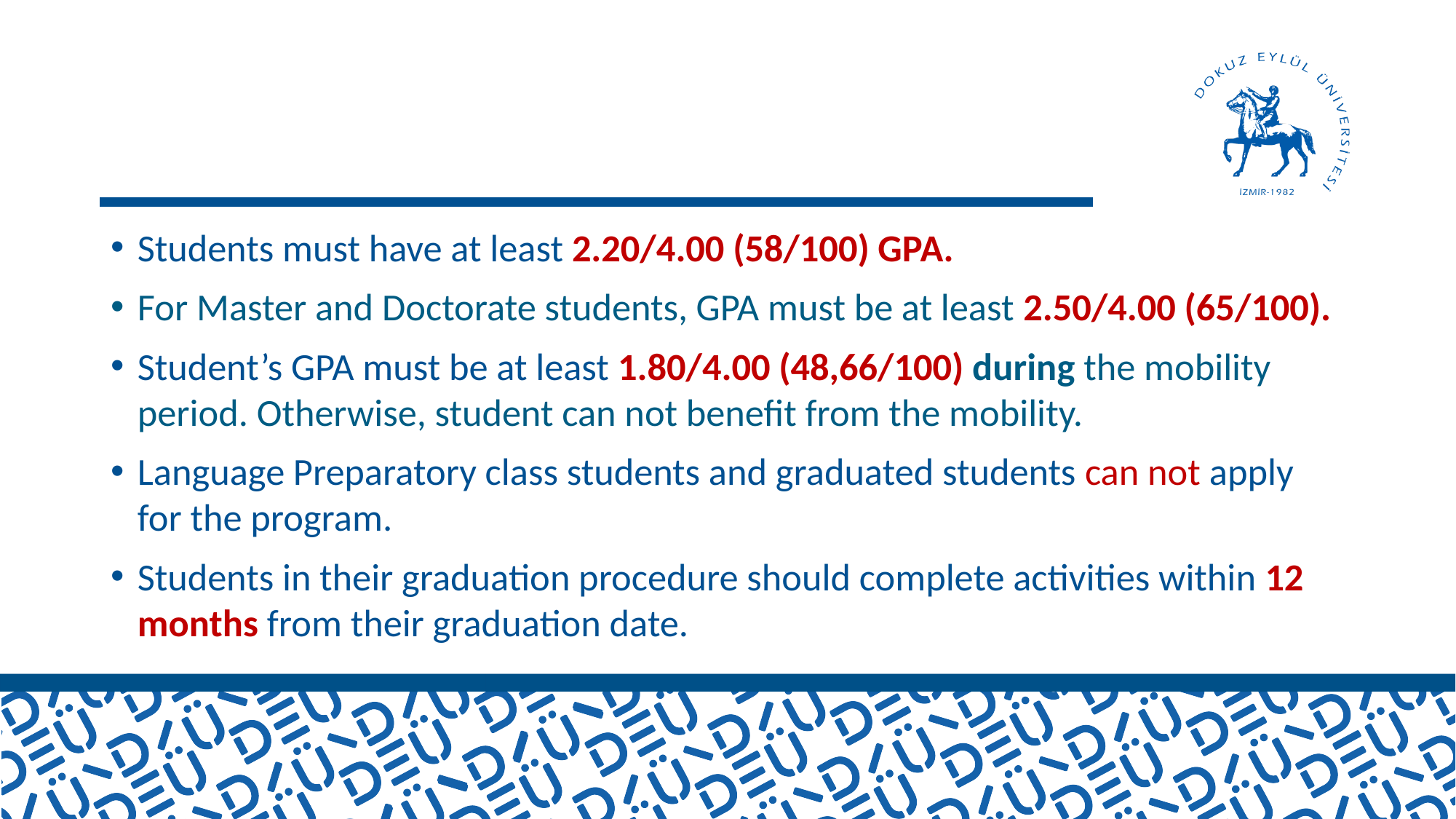

#
Students must have at least 2.20/4.00 (58/100) GPA.
For Master and Doctorate students, GPA must be at least 2.50/4.00 (65/100).
Student’s GPA must be at least 1.80/4.00 (48,66/100) during the mobility period. Otherwise, student can not benefit from the mobility.
Language Preparatory class students and graduated students can not apply for the program.
Students in their graduation procedure should complete activities within 12 months from their graduation date.